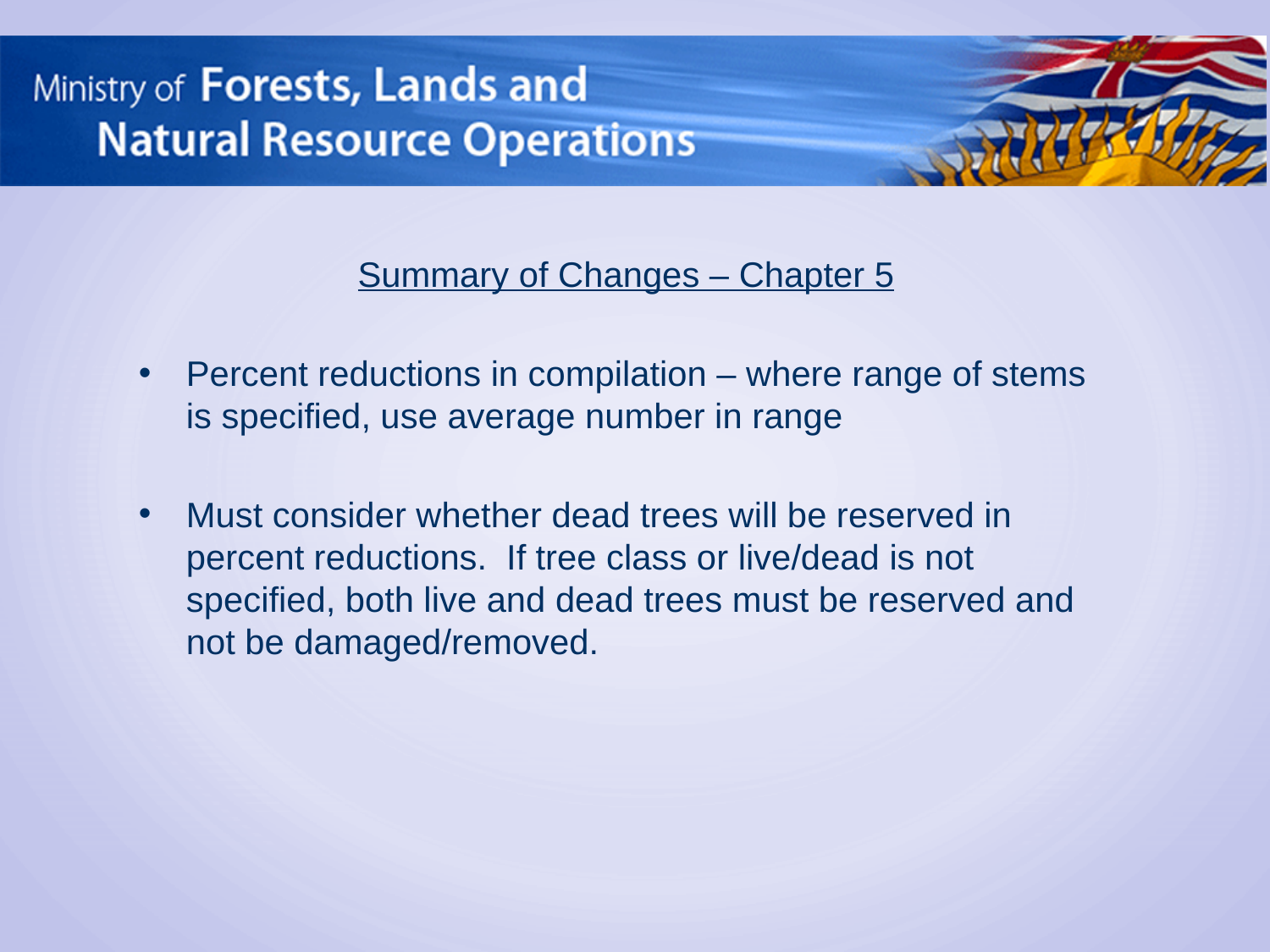

Summary of Changes – Chapter 5

Percent reductions in compilation – where range of stems is specified, use average number in range

Must consider whether dead trees will be reserved in percent reductions.  If tree class or live/dead is not specified, both live and dead trees must be reserved and not be damaged/removed.